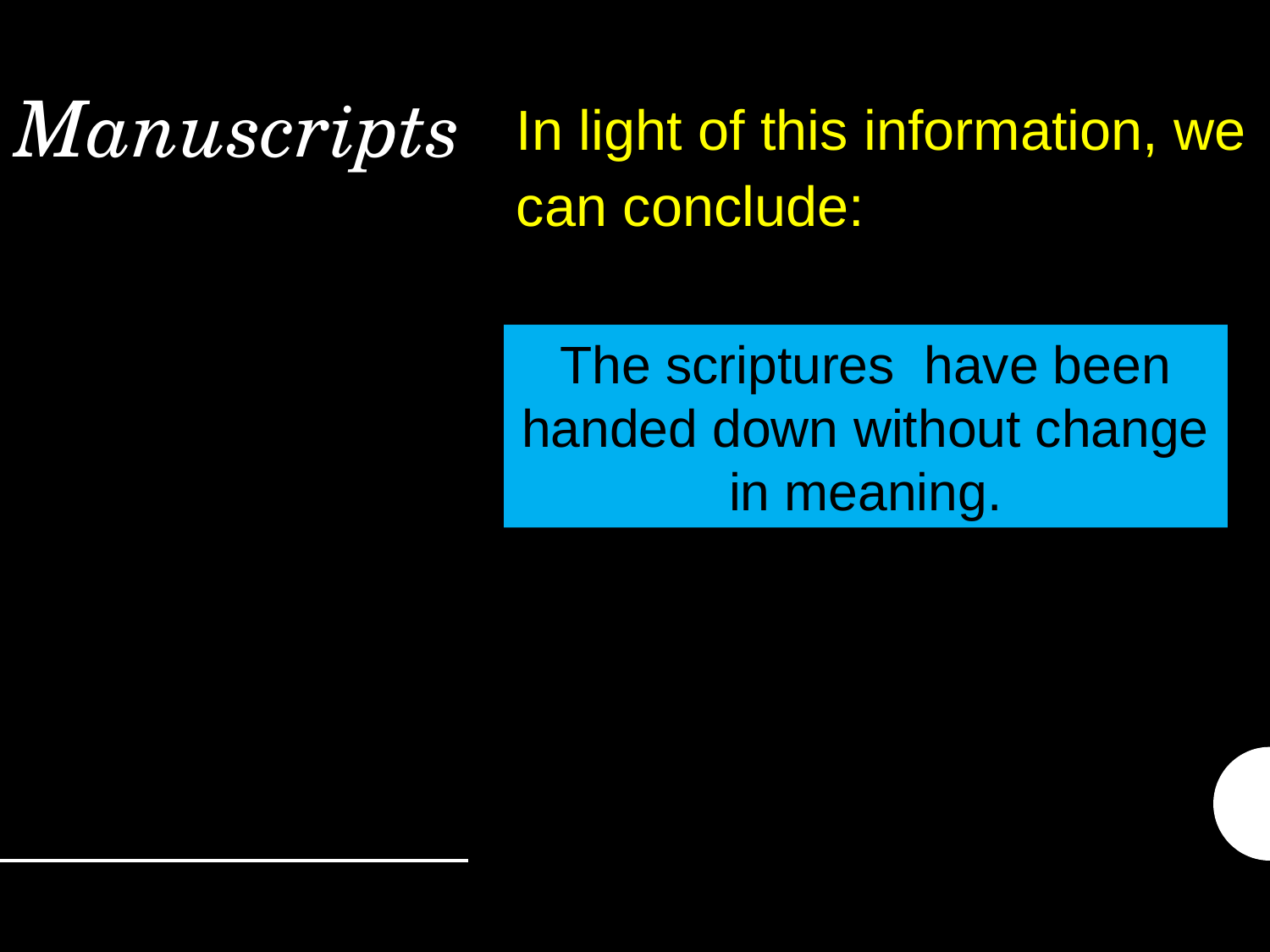

In light of this information, we can conclude:

# Manuscripts
The scriptures  have been handed down without change in meaning.